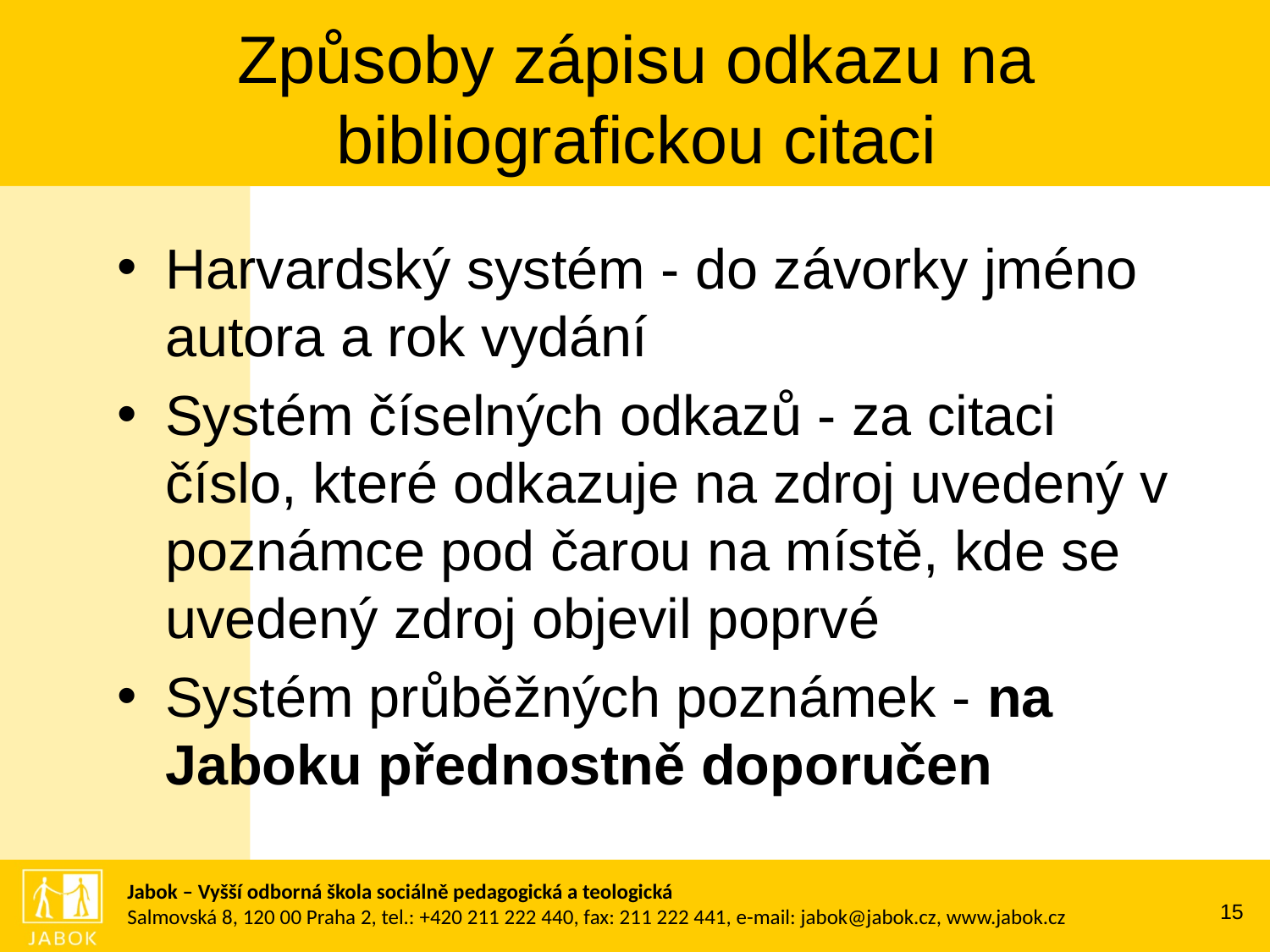

# Způsoby zápisu odkazu na bibliografickou citaci
Harvardský systém - do závorky jméno autora a rok vydání
Systém číselných odkazů - za citaci číslo, které odkazuje na zdroj uvedený v poznámce pod čarou na místě, kde se uvedený zdroj objevil poprvé
Systém průběžných poznámek - na Jaboku přednostně doporučen